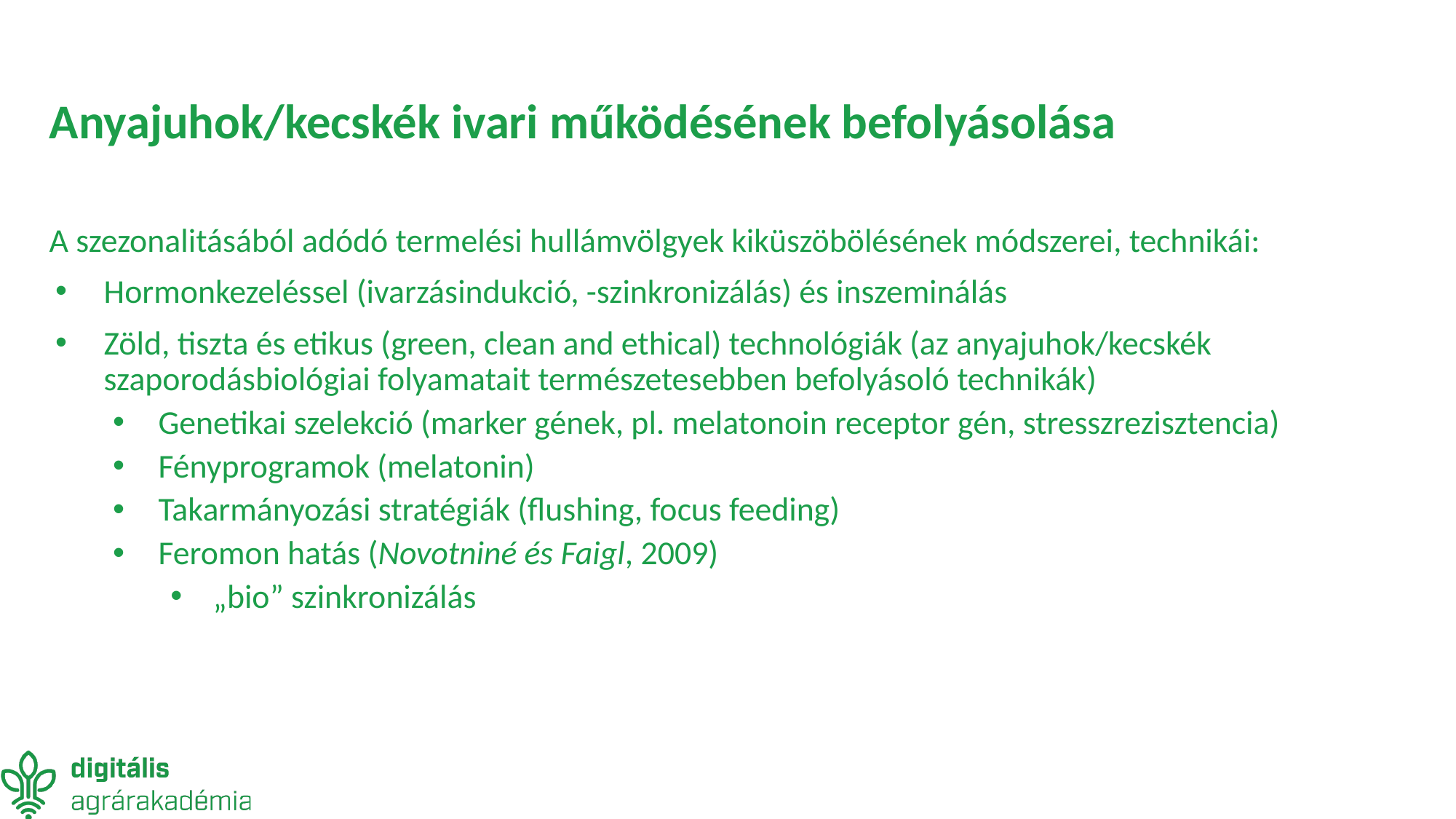

# Anyajuhok/kecskék ivari működésének befolyásolása
A szezonalitásából adódó termelési hullámvölgyek kiküszöbölésének módszerei, technikái:
Hormonkezeléssel (ivarzásindukció, -szinkronizálás) és inszeminálás
Zöld, tiszta és etikus (green, clean and ethical) technológiák (az anyajuhok/kecskék szaporodásbiológiai folyamatait természetesebben befolyásoló technikák)
Genetikai szelekció (marker gének, pl. melatonoin receptor gén, stresszrezisztencia)
Fényprogramok (melatonin)
Takarmányozási stratégiák (flushing, focus feeding)
Feromon hatás (Novotniné és Faigl, 2009)
„bio” szinkronizálás